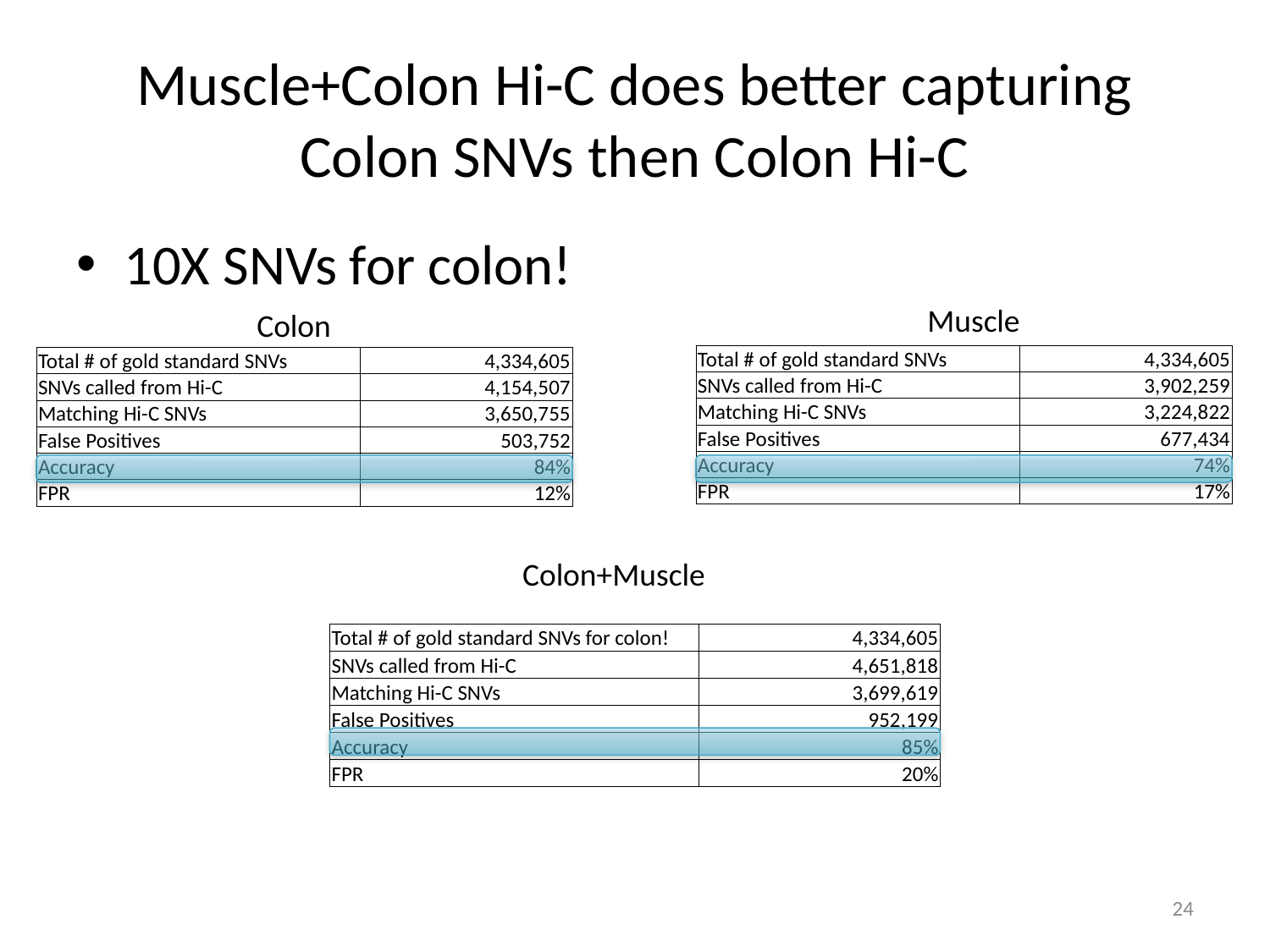

# Muscle+Colon Hi-C does better capturing Colon SNVs then Colon Hi-C
10X SNVs for colon!
Muscle
Colon
| Total # of gold standard SNVs | 4,334,605 |
| --- | --- |
| SNVs called from Hi-C | 3,902,259 |
| Matching Hi-C SNVs | 3,224,822 |
| False Positives | 677,434 |
| Accuracy | 74% |
| FPR | 17% |
| Total # of gold standard SNVs | 4,334,605 |
| --- | --- |
| SNVs called from Hi-C | 4,154,507 |
| Matching Hi-C SNVs | 3,650,755 |
| False Positives | 503,752 |
| Accuracy | 84% |
| FPR | 12% |

Colon+Muscle
| Total # of gold standard SNVs for colon! | 4,334,605 |
| --- | --- |
| SNVs called from Hi-C | 4,651,818 |
| Matching Hi-C SNVs | 3,699,619 |
| False Positives | 952,199 |
| Accuracy | 85% |
| FPR | 20% |

24